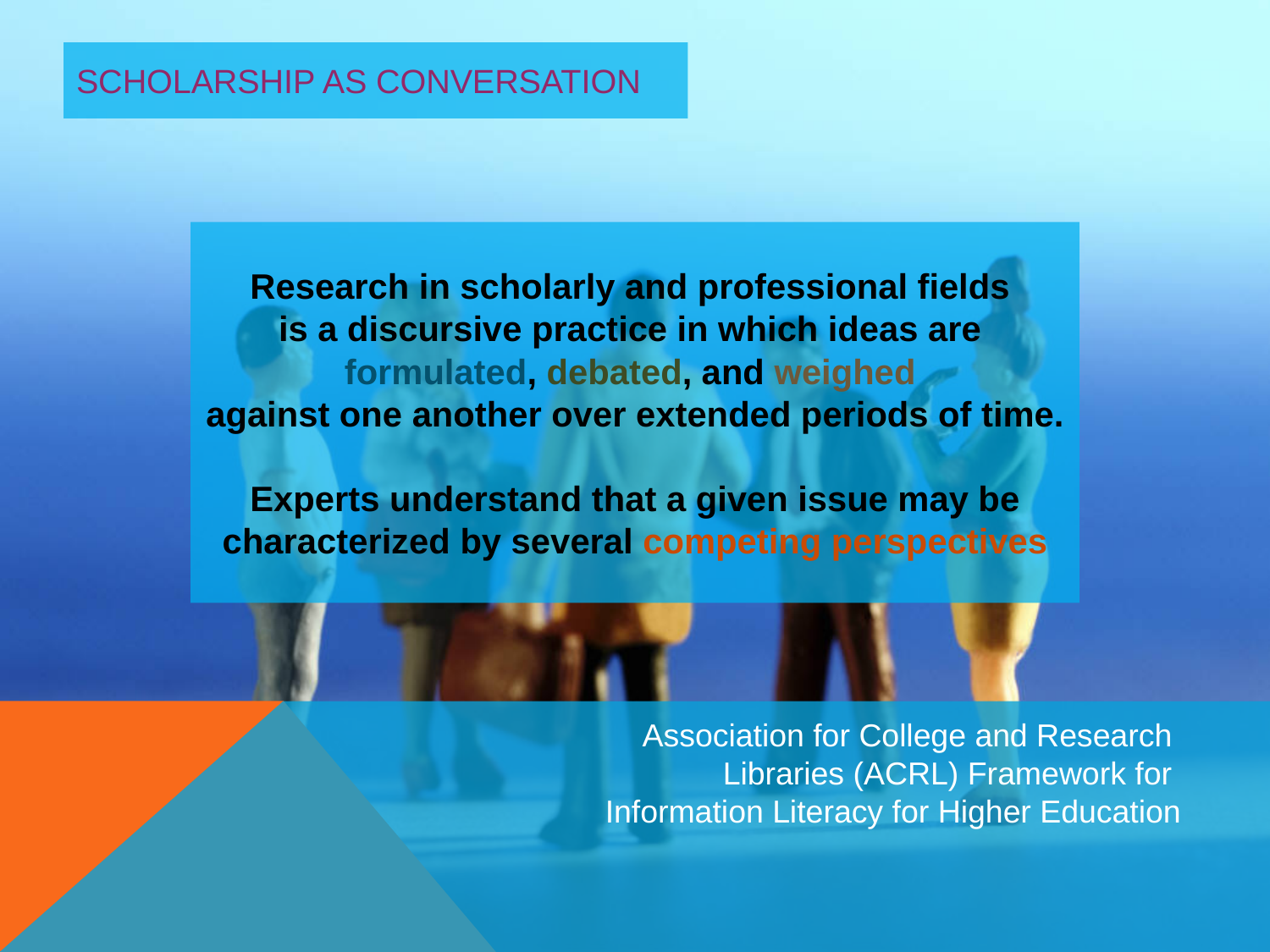

# Scholarship AS Conversation
Research in scholarly and professional fields
is a discursive practice in which ideas are
formulated, debated, and weighed
against one another over extended periods of time.

Experts understand that a given issue may be characterized by several competing perspectives
Association for College and Research
Libraries (ACRL) Framework for
Information Literacy for Higher Education